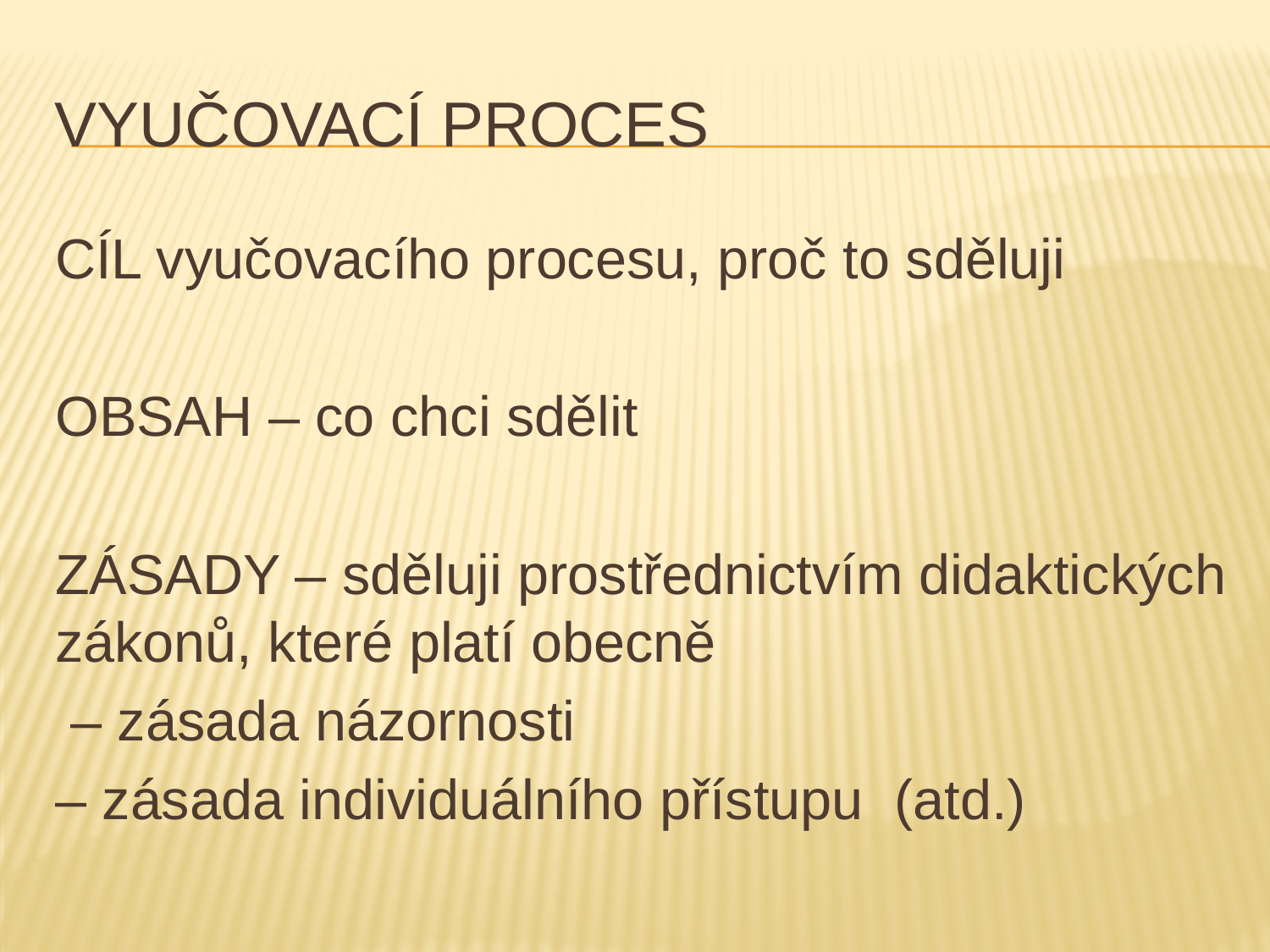

# Vyučovací proces
CÍL vyučovacího procesu, proč to sděluji

OBSAH – co chci sdělit

ZÁSADY – sděluji prostřednictvím didaktických zákonů, které platí obecně
 – zásada názornosti
– zásada individuálního přístupu  (atd.)